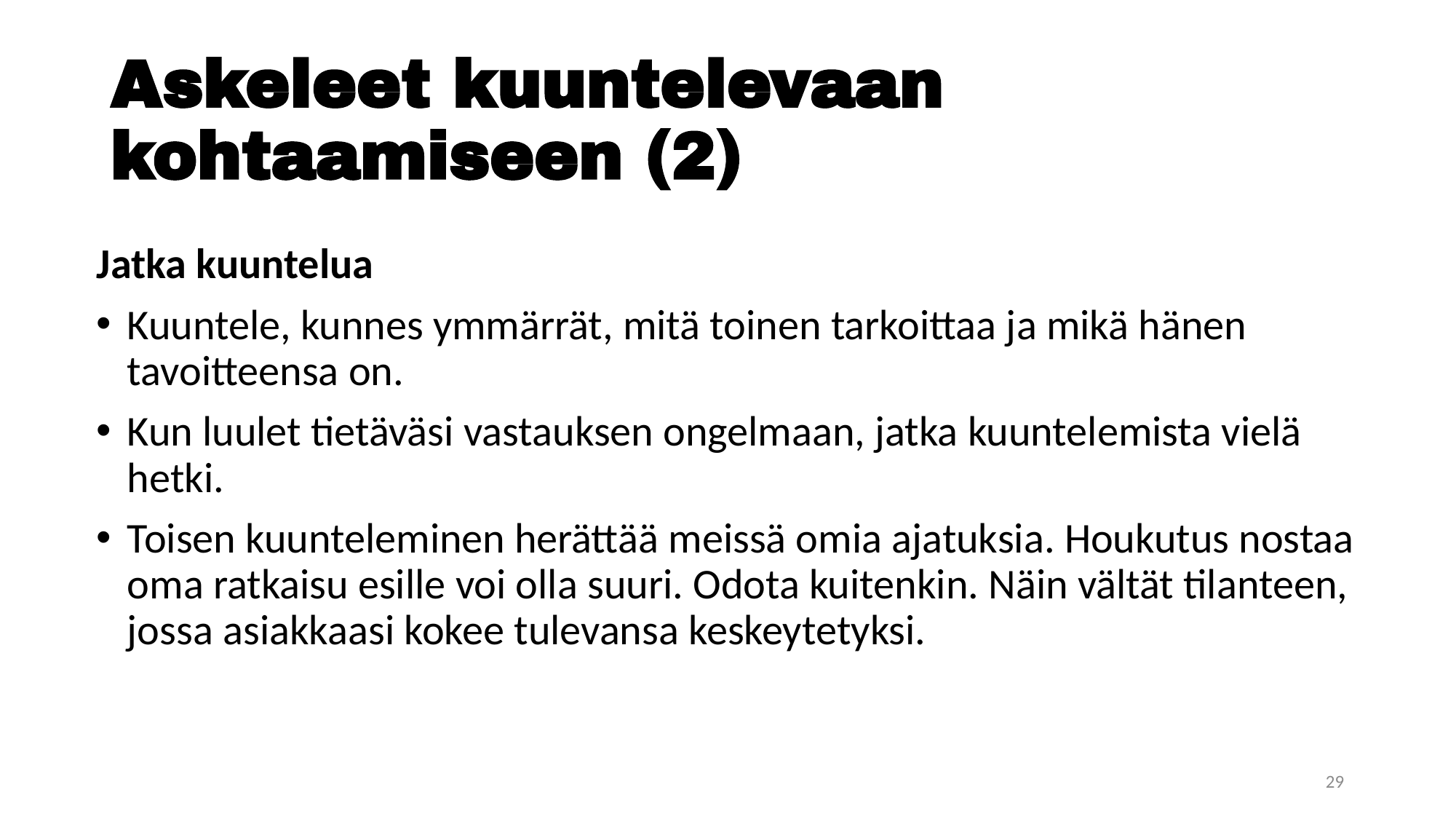

Askeleet kuuntelevaan kohtaamiseen (2)
Jatka kuuntelua
Kuuntele, kunnes ymmärrät, mitä toinen tarkoittaa ja mikä hänen tavoitteensa on.
Kun luulet tietäväsi vastauksen ongelmaan, jatka kuuntelemista vielä hetki.
Toisen kuunteleminen herättää meissä omia ajatuksia. Houkutus nostaa oma ratkaisu esille voi olla suuri. Odota kuitenkin. Näin vältät tilanteen, jossa asiakkaasi kokee tulevansa keskeytetyksi.

29